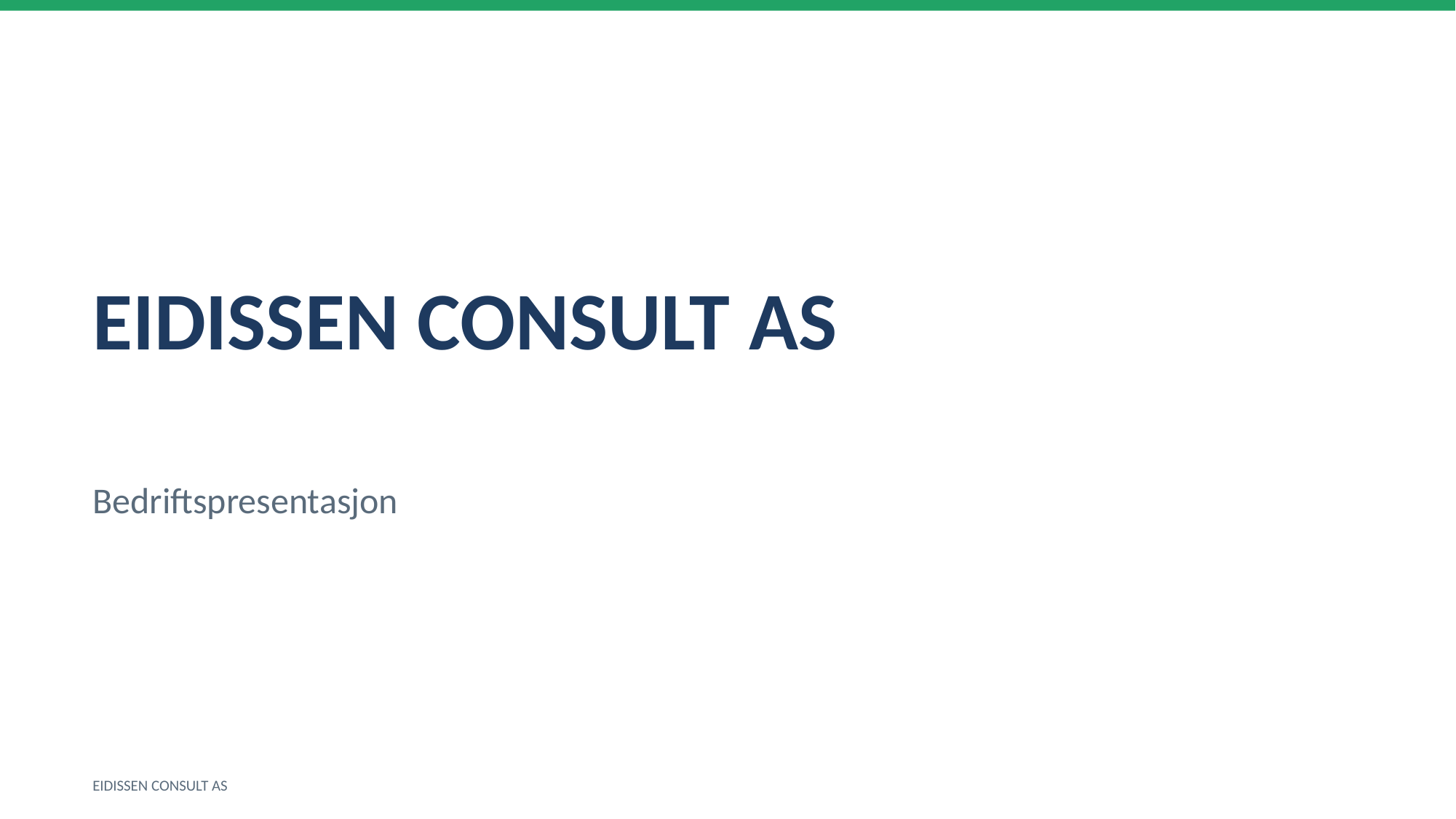

EIDISSEN CONSULT AS
Bedriftspresentasjon
EIDISSEN CONSULT AS